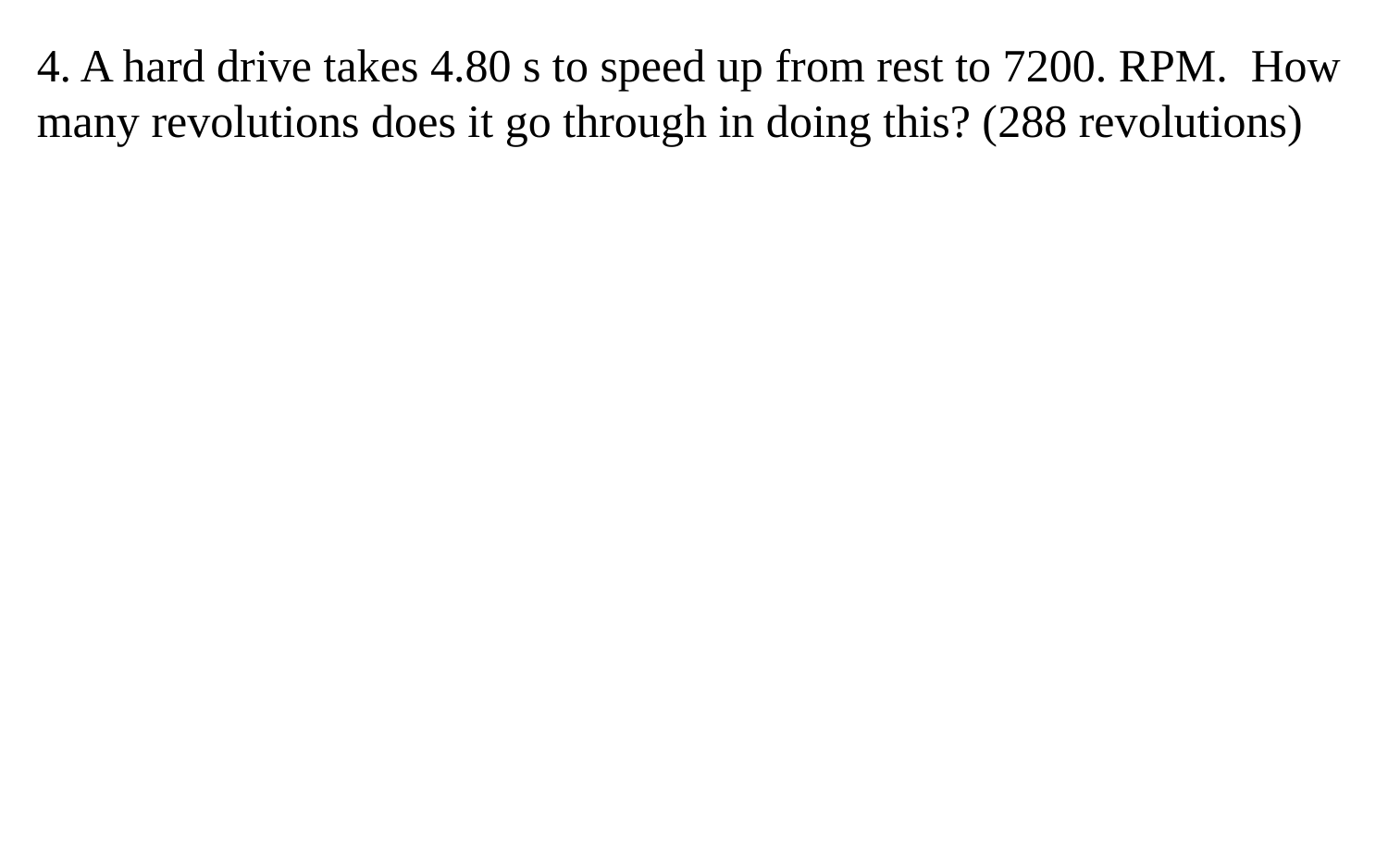

4. A hard drive takes 4.80 s to speed up from rest to 7200. RPM.  How many revolutions does it go through in doing this? (288 revolutions)